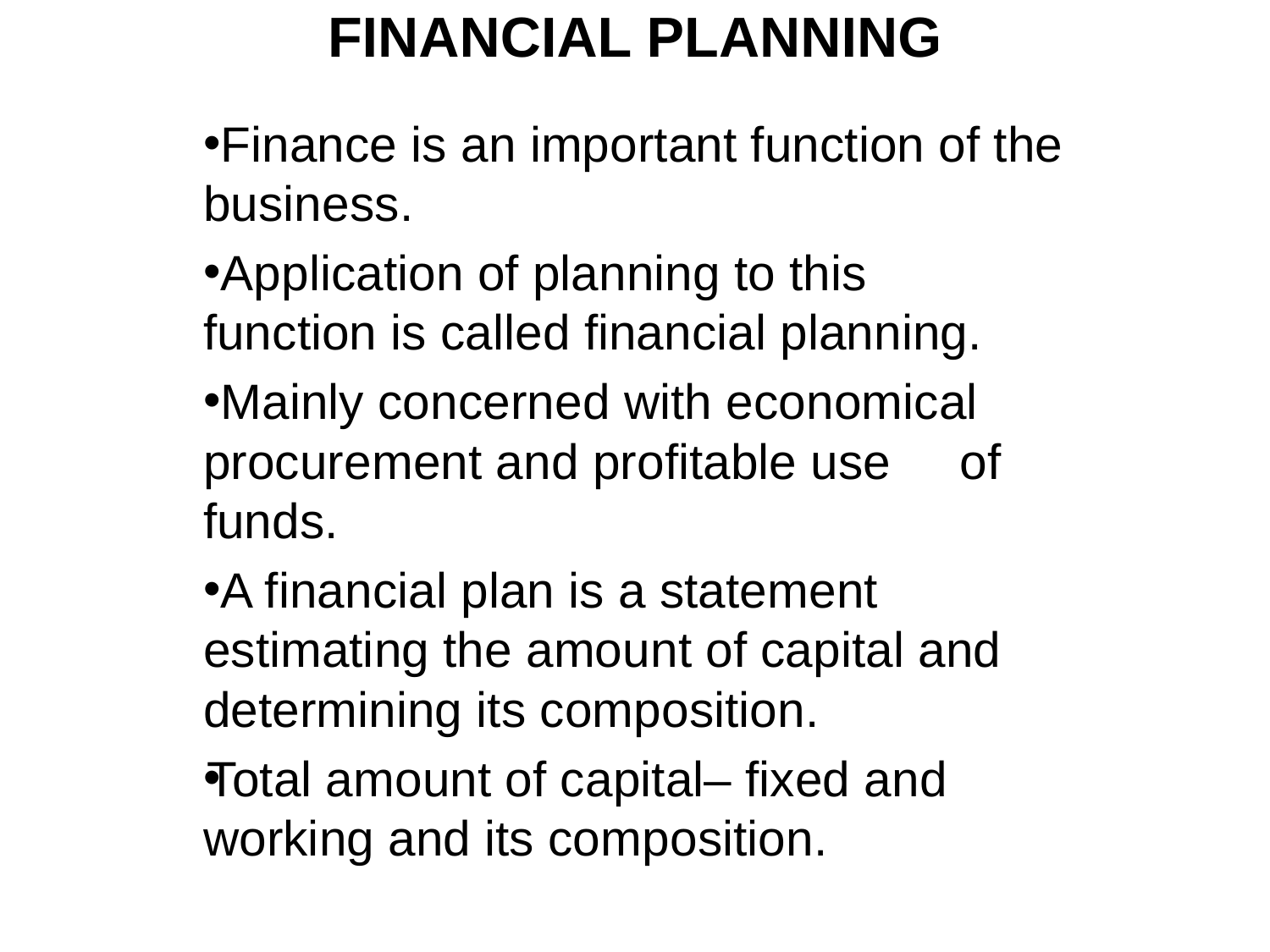

# FINANCIAL PLANNING
 Finance is an important function of the business.
 Application of planning to this   function is called financial planning.
 Mainly concerned with economical procurement and profitable use     of funds.
 A financial plan is a statement estimating the amount of capital and determining its composition.
Total amount of capital– fixed and working and its composition.